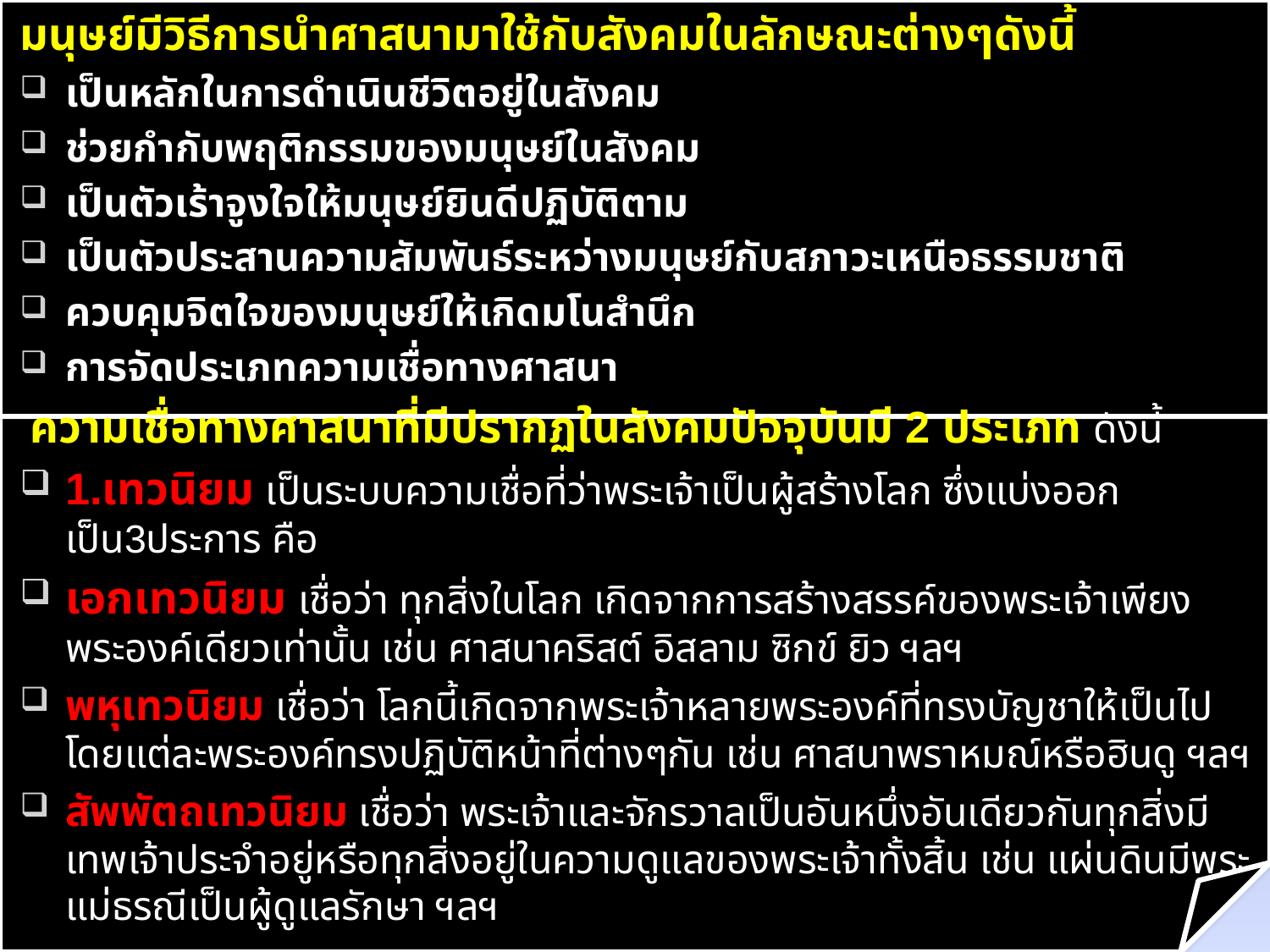

มนุษย์มีวิธีการนำศาสนามาใช้กับสังคมในลักษณะต่างๆดังนี้
เป็นหลักในการดำเนินชีวิตอยู่ในสังคม
ช่วยกำกับพฤติกรรมของมนุษย์ในสังคม
เป็นตัวเร้าจูงใจให้มนุษย์ยินดีปฏิบัติตาม
เป็นตัวประสานความสัมพันธ์ระหว่างมนุษย์กับสภาวะเหนือธรรมชาติ
ควบคุมจิตใจของมนุษย์ให้เกิดมโนสำนึก
การจัดประเภทความเชื่อทางศาสนา
 ความเชื่อทางศาสนาที่มีปรากฏในสังคมปัจจุบันมี 2 ประเภท ดังนี้
1.เทวนิยม เป็นระบบความเชื่อที่ว่าพระเจ้าเป็นผู้สร้างโลก ซึ่งแบ่งออกเป็น3ประการ คือ
เอกเทวนิยม เชื่อว่า ทุกสิ่งในโลก เกิดจากการสร้างสรรค์ของพระเจ้าเพียงพระองค์เดียวเท่านั้น เช่น ศาสนาคริสต์ อิสลาม ซิกข์ ยิว ฯลฯ
พหุเทวนิยม เชื่อว่า โลกนี้เกิดจากพระเจ้าหลายพระองค์ที่ทรงบัญชาให้เป็นไปโดยแต่ละพระองค์ทรงปฏิบัติหน้าที่ต่างๆกัน เช่น ศาสนาพราหมณ์หรือฮินดู ฯลฯ
สัพพัตถเทวนิยม เชื่อว่า พระเจ้าและจักรวาลเป็นอันหนึ่งอันเดียวกันทุกสิ่งมีเทพเจ้าประจำอยู่หรือทุกสิ่งอยู่ในความดูแลของพระเจ้าทั้งสิ้น เช่น แผ่นดินมีพระแม่ธรณีเป็นผู้ดูแลรักษา ฯลฯ